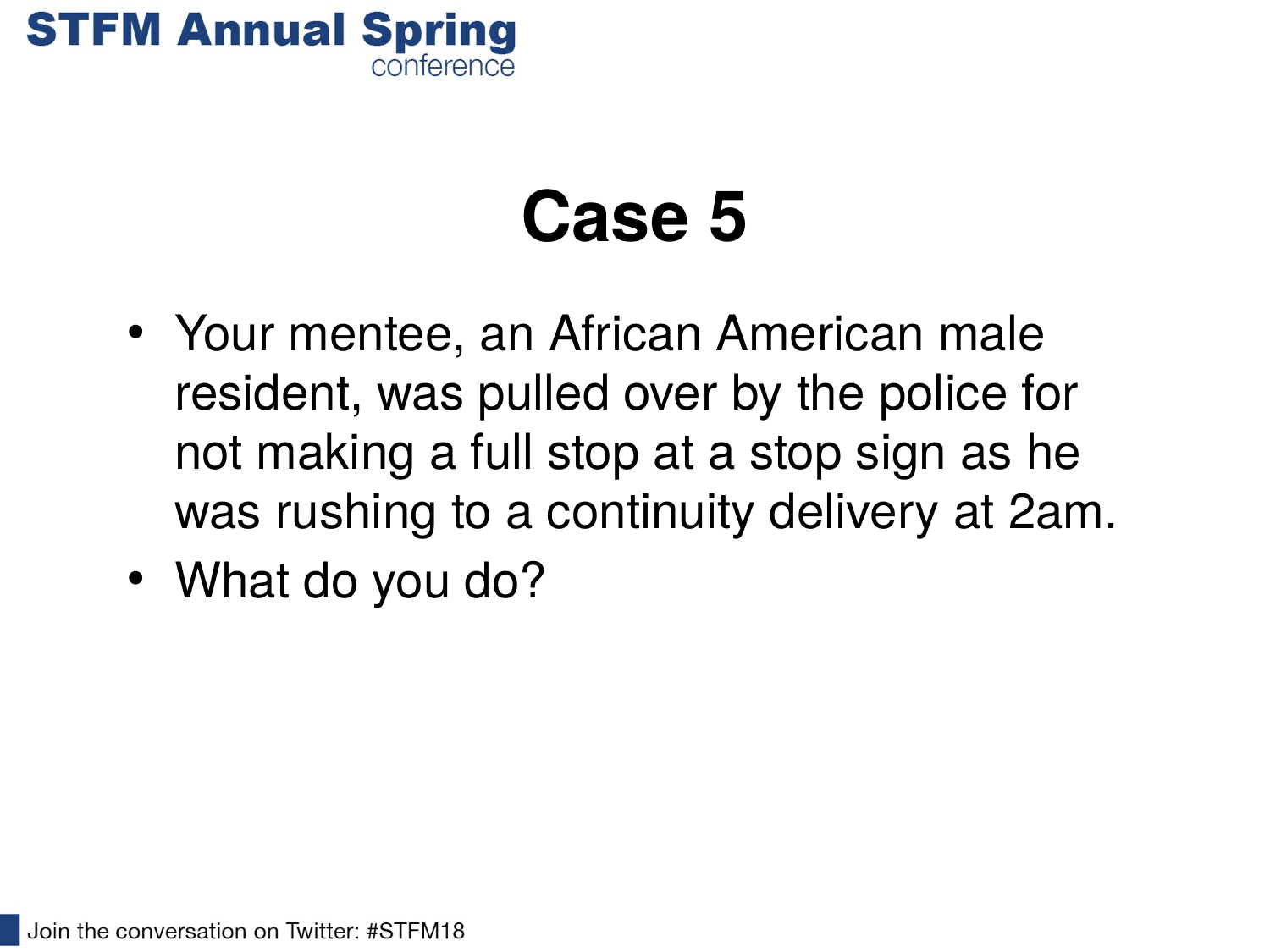

# Case 5
Your mentee, an African American male resident, was pulled over by the police for not making a full stop at a stop sign as he was rushing to a continuity delivery at 2am.
What do you do?